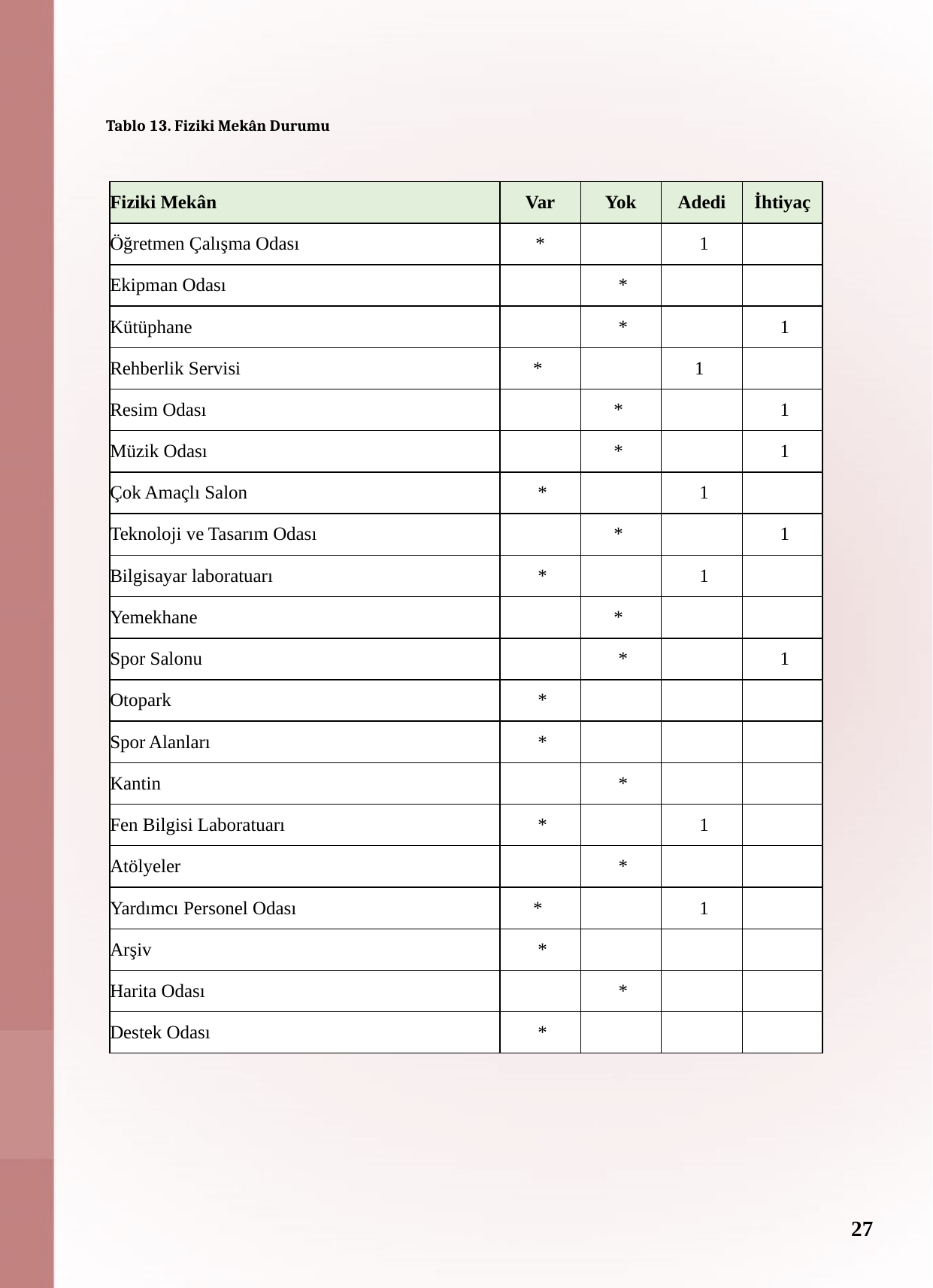

Tablo 13. Fiziki Mekân Durumu
| Fiziki Mekân | Var | Yok | Adedi | İhtiyaç |
| --- | --- | --- | --- | --- |
| Öğretmen Çalışma Odası | \* |  | 1 |  |
| Ekipman Odası |  | \* |  |  |
| Kütüphane |  | \* |  | 1 |
| Rehberlik Servisi | \* |  | 1 |  |
| Resim Odası |  | \* |  | 1 |
| Müzik Odası |  | \* |  | 1 |
| Çok Amaçlı Salon | \* |  | 1 |  |
| Teknoloji ve Tasarım Odası |  | \* |  | 1 |
| Bilgisayar laboratuarı | \* |  | 1 |  |
| Yemekhane |  | \* |  |  |
| Spor Salonu |  | \* |  | 1 |
| Otopark | \* |  |  |  |
| Spor Alanları | \* |  |  |  |
| Kantin |  | \* |  |  |
| Fen Bilgisi Laboratuarı | \* |  | 1 |  |
| Atölyeler |  | \* |  |  |
| Yardımcı Personel Odası | \* |  | 1 |  |
| Arşiv | \* |  |  |  |
| Harita Odası |  | \* |  |  |
| Destek Odası | \* |  |  |  |
VERİLER  GÜNCELLENECEK
27